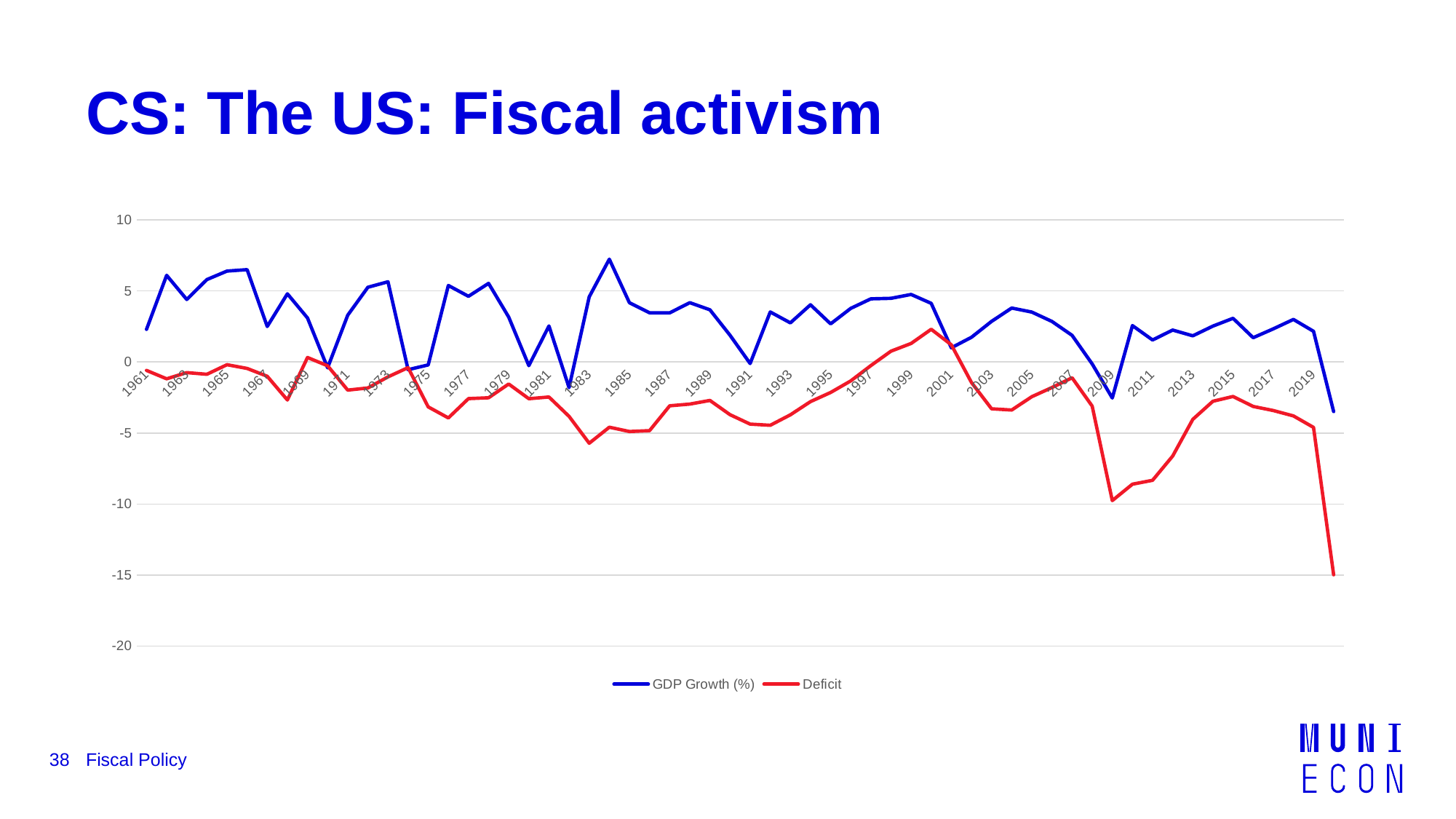

# CS: The US: Fiscal activism

### Chart

| Category | GDP Growth (%) | Deficit |
|---|---|---|
| 1961 | 2.3 | -0.5932 |
| 1962 | 6.1 | -1.18327 |
| 1963 | 4.4 | -0.7461 |
| 1964 | 5.8 | -0.86418 |
| 1965 | 6.4 | -0.19009 |
| 1966 | 6.5 | -0.45463 |
| 1967 | 2.5 | -1.00505 |
| 1968 | 4.8 | -2.67485 |
| 1969 | 3.1 | 0.31859 |
| 1970 | -0.4105 | -0.26479 |
| 1971 | 3.2934 | -1.97734 |
| 1972 | 5.2589 | -1.82729 |
| 1973 | 5.6457 | -1.0459 |
| 1974 | -0.5405 | -0.39702 |
| 1975 | -0.2055 | -3.15994 |
| 1976 | 5.3881 | -3.93571 |
| 1977 | 4.6242 | -2.5775 |
| 1978 | 5.5353 | -2.5168 |
| 1979 | 3.1662 | -1.55009 |
| 1980 | -0.2568 | -2.5839 |
| 1981 | 2.5377 | -2.46233 |
| 1982 | -1.8029 | -3.8273 |
| 1983 | 4.5839 | -5.71821 |
| 1984 | 7.2366 | -4.591 |
| 1985 | 4.1697 | -4.89304 |
| 1986 | 3.4627 | -4.83067 |
| 1987 | 3.4596 | -3.0839 |
| 1988 | 4.177 | -2.96343 |
| 1989 | 3.6727 | -2.70561 |
| 1990 | 1.886 | -3.7067 |
| 1991 | -0.1083 | -4.37207 |
| 1992 | 3.5224 | -4.45255 |
| 1993 | 2.7528 | -3.71873 |
| 1994 | 4.0288 | -2.78825 |
| 1995 | 2.6843 | -2.14604 |
| 1996 | 3.7725 | -1.33072 |
| 1997 | 4.4472 | -0.25513 |
| 1998 | 4.4814 | 0.76433 |
| 1999 | 4.7532 | 1.3042 |
| 2000 | 4.1275 | 2.30458 |
| 2001 | 0.9983 | 1.21184 |
| 2002 | 1.7417 | -1.44347 |
| 2003 | 2.8612 | -3.29583 |
| 2004 | 3.7989 | -3.37825 |
| 2005 | 3.5132 | -2.44145 |
| 2006 | 2.855 | -1.79638 |
| 2007 | 1.8762 | -1.11026 |
| 2008 | -0.1366 | -3.10465 |
| 2009 | -2.5368 | -9.75744 |
| 2010 | 2.5638 | -8.60107 |
| 2011 | 1.5508 | -8.33091 |
| 2012 | 2.2495 | -6.62345 |
| 2013 | 1.8421 | -4.0359 |
| 2014 | 2.526 | -2.76225 |
| 2015 | 3.0755 | -2.42755 |
| 2016 | 1.7114 | -3.12729 |
| 2017 | 2.3327 | -3.41611 |
| 2018 | 2.9965 | -3.79564 |
| 2019 | 2.1612 | -4.60212 |
| 2020 | -3.4861 | -14.97689 |
38
Fiscal Policy